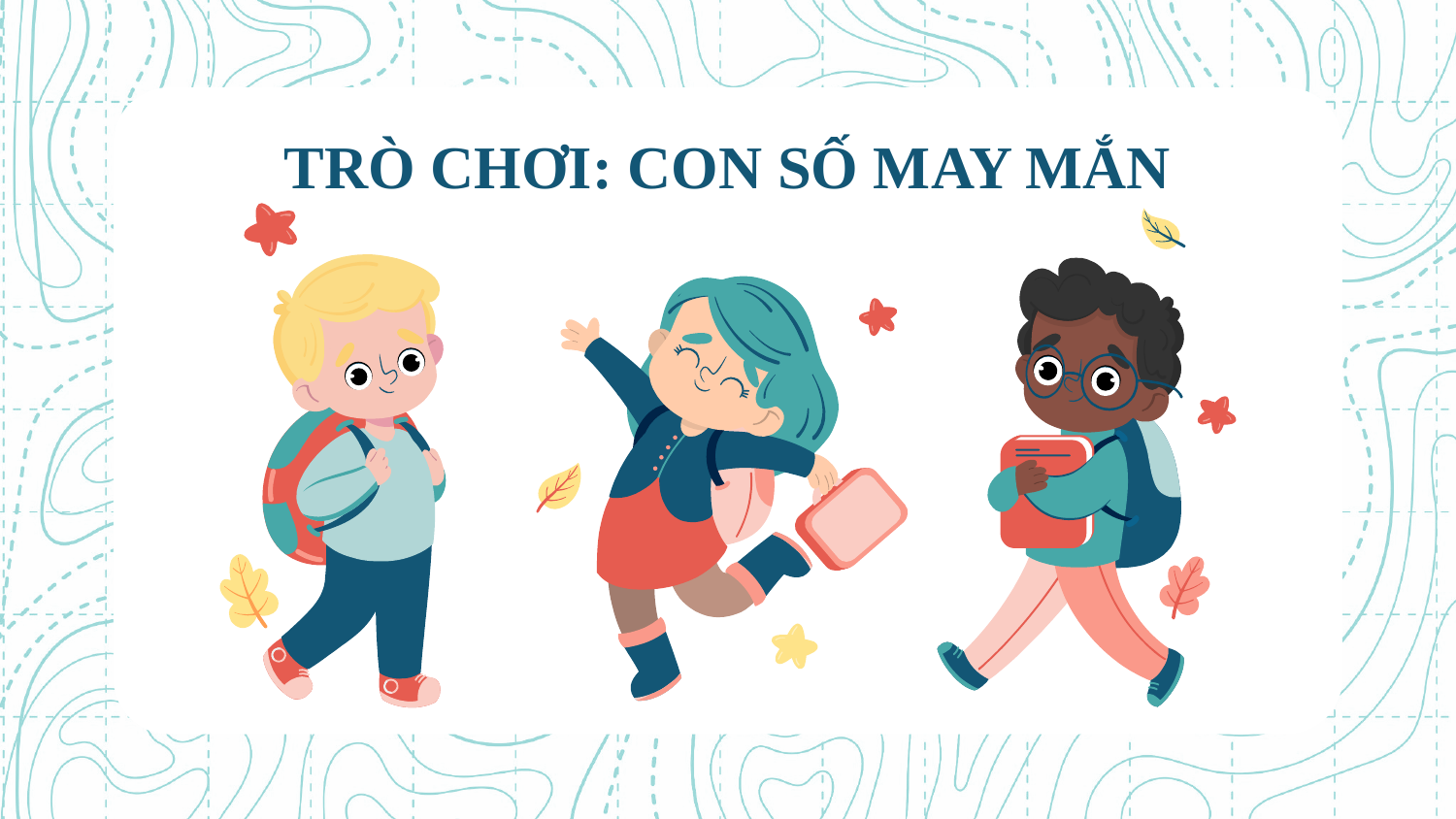

# TRÒ CHƠI: CON SỐ MAY MẮN